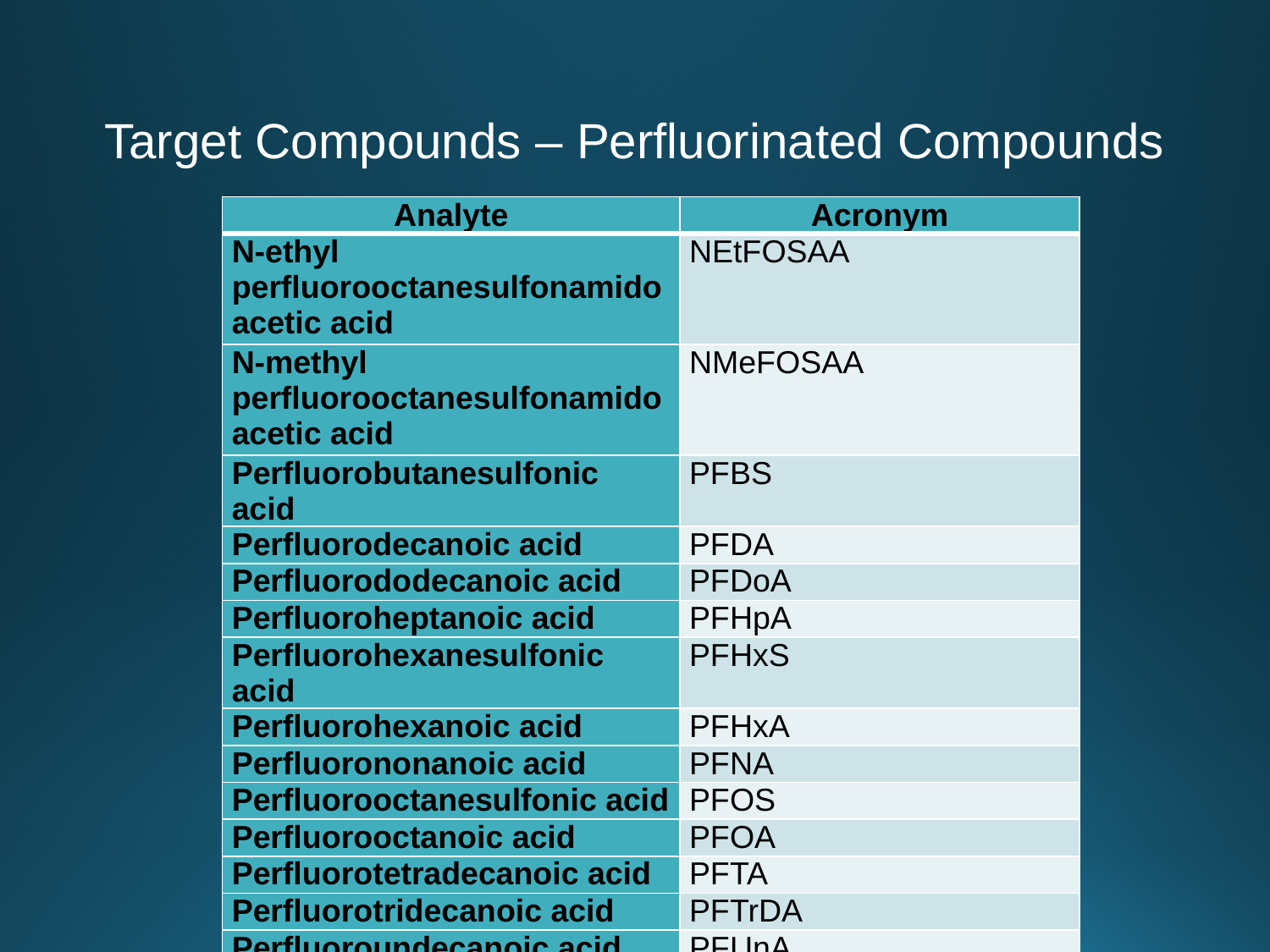

# Target Compounds – Perfluorinated Compounds
| Analyte | Acronym |
| --- | --- |
| N-ethyl perfluorooctanesulfonamidoacetic acid | NEtFOSAA |
| N-methyl perfluorooctanesulfonamidoacetic acid | NMeFOSAA |
| Perfluorobutanesulfonic acid | PFBS |
| Perfluorodecanoic acid | PFDA |
| Perfluorododecanoic acid | PFDoA |
| Perfluoroheptanoic acid | PFHpA |
| Perfluorohexanesulfonic acid | PFHxS |
| Perfluorohexanoic acid | PFHxA |
| Perfluorononanoic acid | PFNA |
| Perfluorooctanesulfonic acid | PFOS |
| Perfluorooctanoic acid | PFOA |
| Perfluorotetradecanoic acid | PFTA |
| Perfluorotridecanoic acid | PFTrDA |
| Perfluoroundecanoic acid | PFUnA |